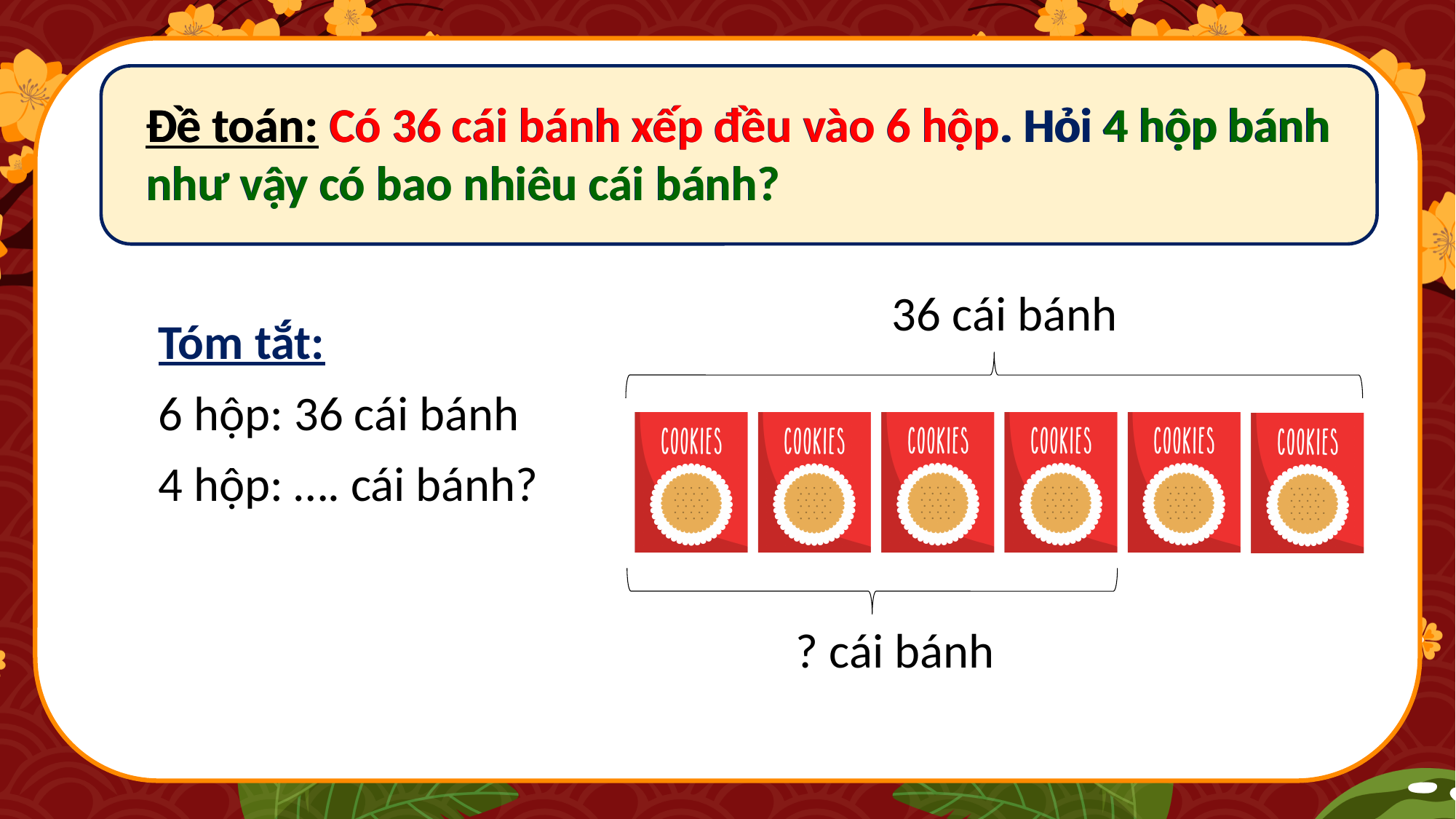

Đề toán: Có 36 cái bánh xếp đều vào 6 hộp. Hỏi 4 hộp bánh như vậy có bao nhiêu cái bánh?
Đề toán: Có 36 cái bánh xếp đều vào 6 hộp. Hỏi 4 hộp bánh như vậy có bao nhiêu cái bánh?

36 cái bánh

Tóm tắt:
6 hộp: 36 cái bánh
4 hộp: …. cái bánh?

? cái bánh